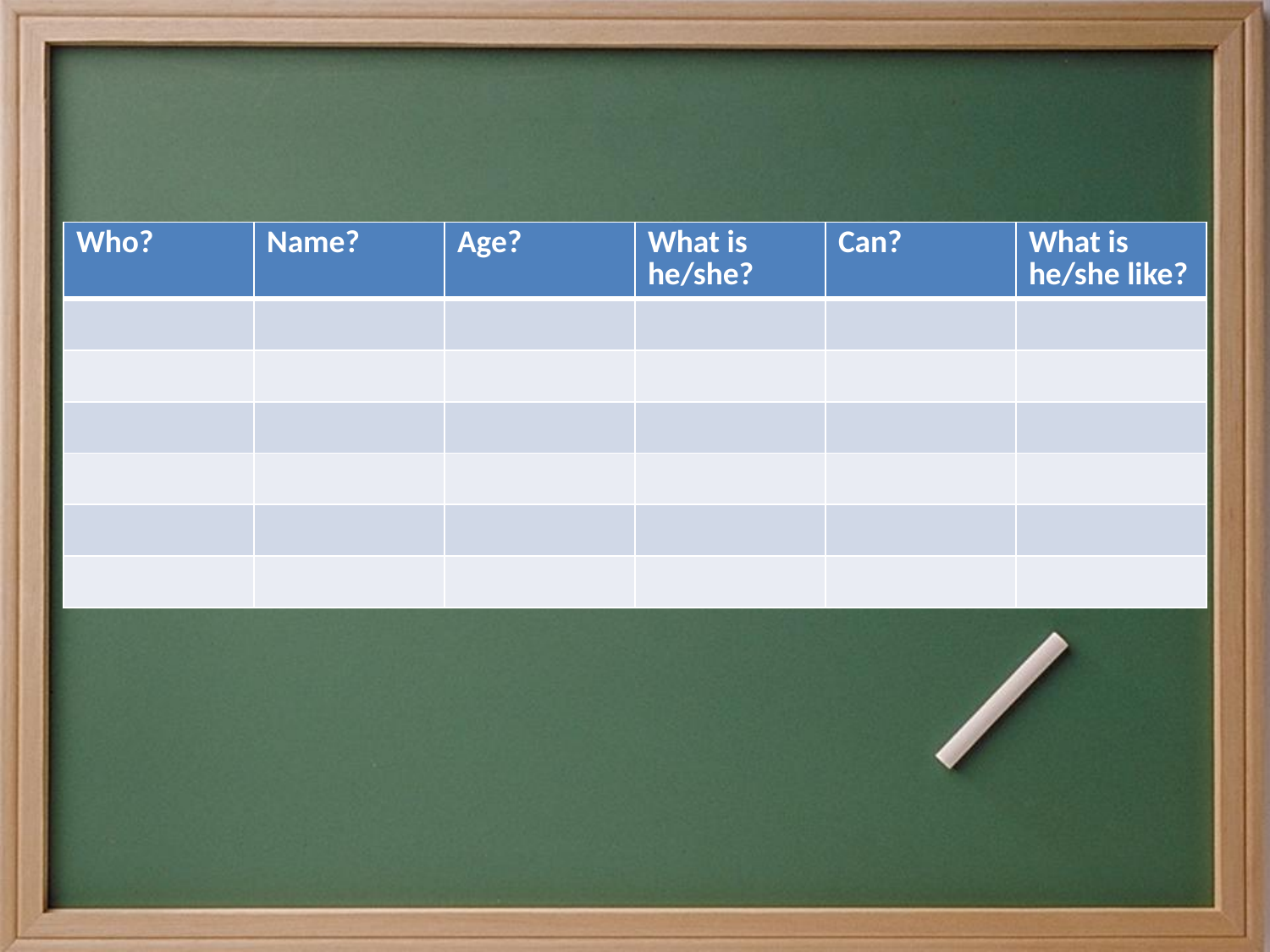

#
| Who? | Name? | Age? | What is he/she? | Can? | What is he/she like? |
| --- | --- | --- | --- | --- | --- |
|  |  |  |  |  |  |
|  |  |  |  |  |  |
|  |  |  |  |  |  |
|  |  |  |  |  |  |
|  |  |  |  |  |  |
|  |  |  |  |  |  |